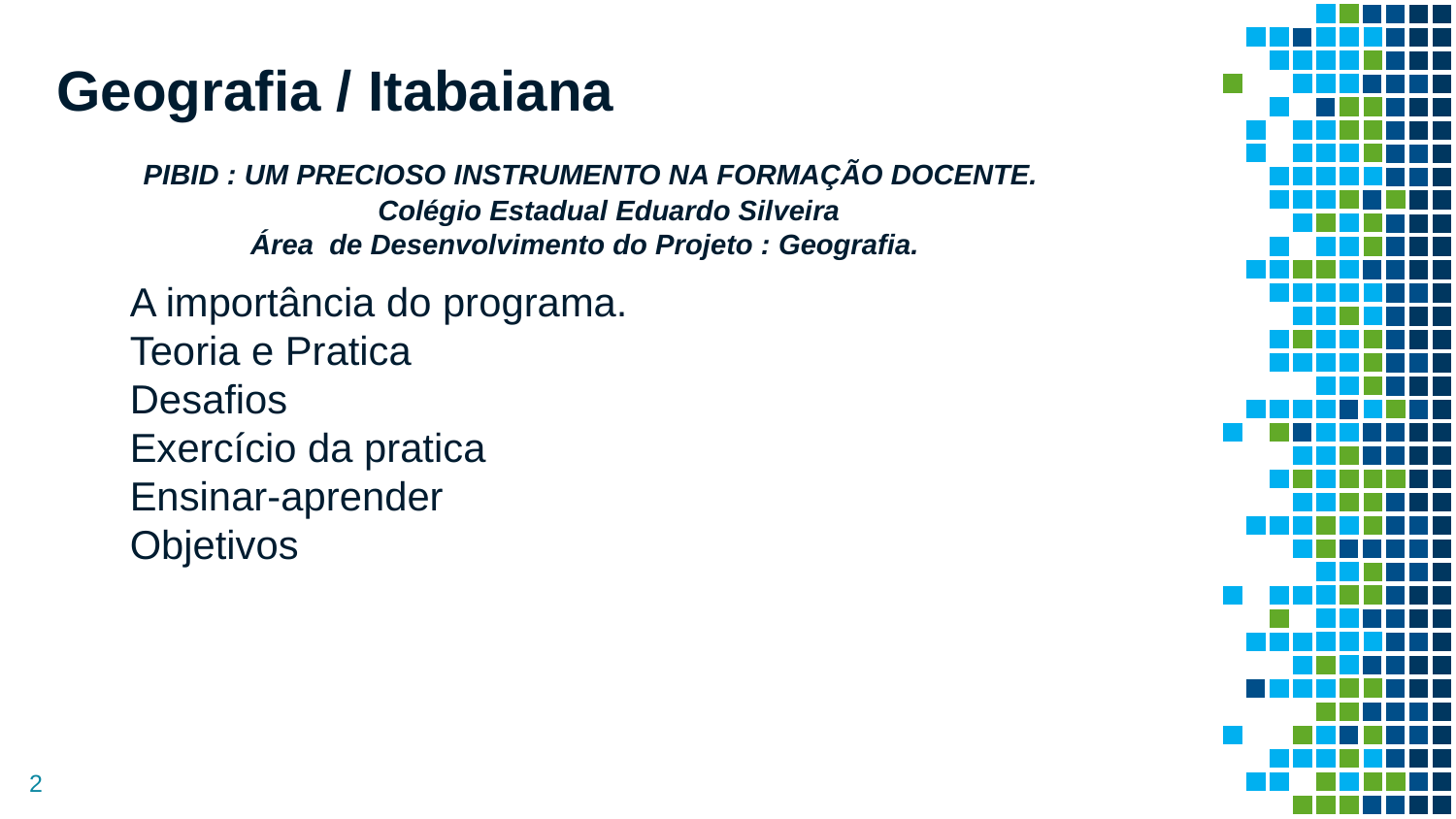

Geografia / Itabaiana
 PIBID : UM PRECIOSO INSTRUMENTO NA FORMAÇÃO DOCENTE.
       Colégio Estadual Eduardo Silveira
Área  de Desenvolvimento do Projeto : Geografia.
A importância do programa.
Teoria e Pratica
Desafios
Exercício da pratica
Ensinar-aprender
Objetivos
2